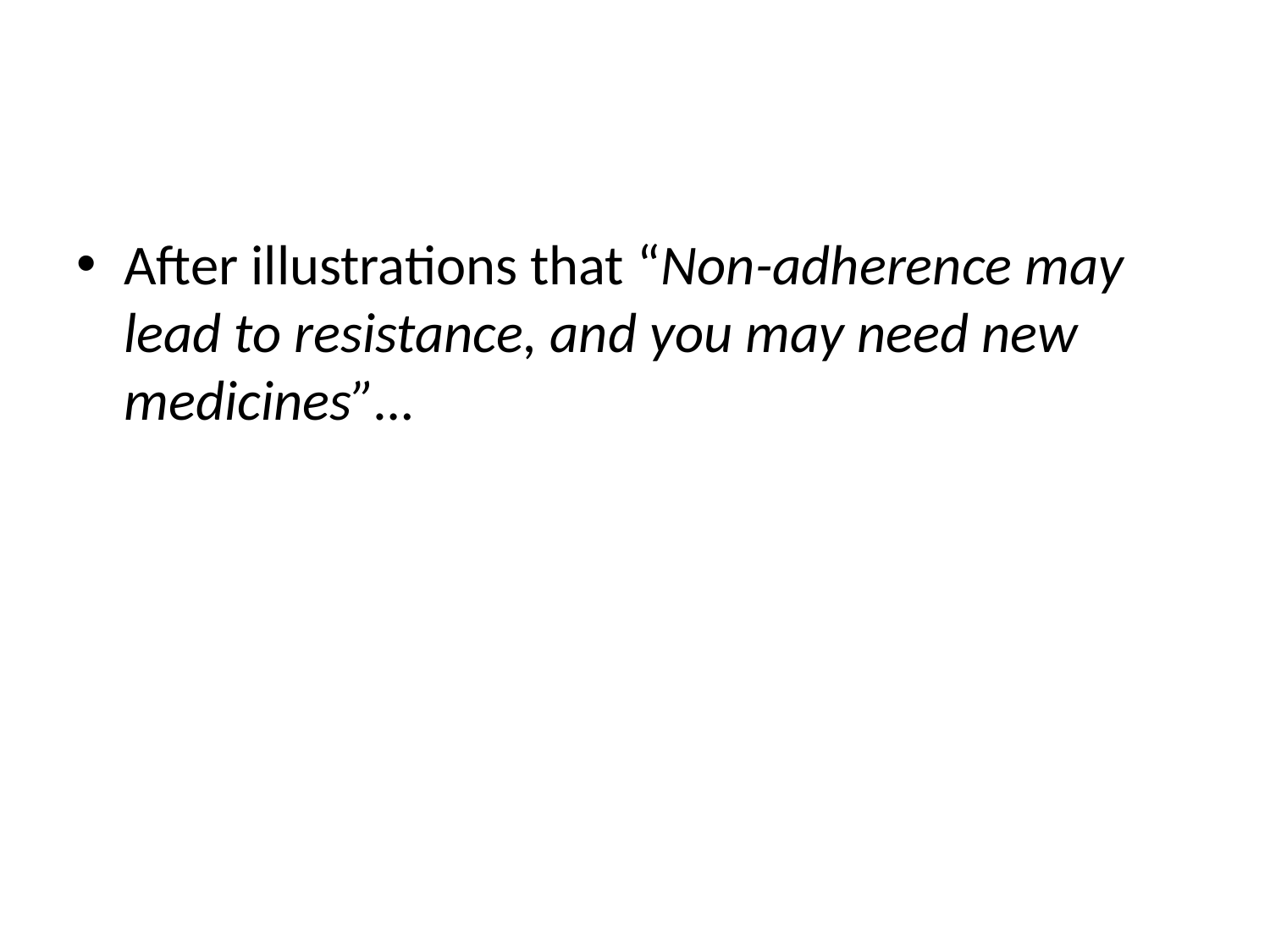

After illustrations that “Non-adherence may lead to resistance, and you may need new medicines”…